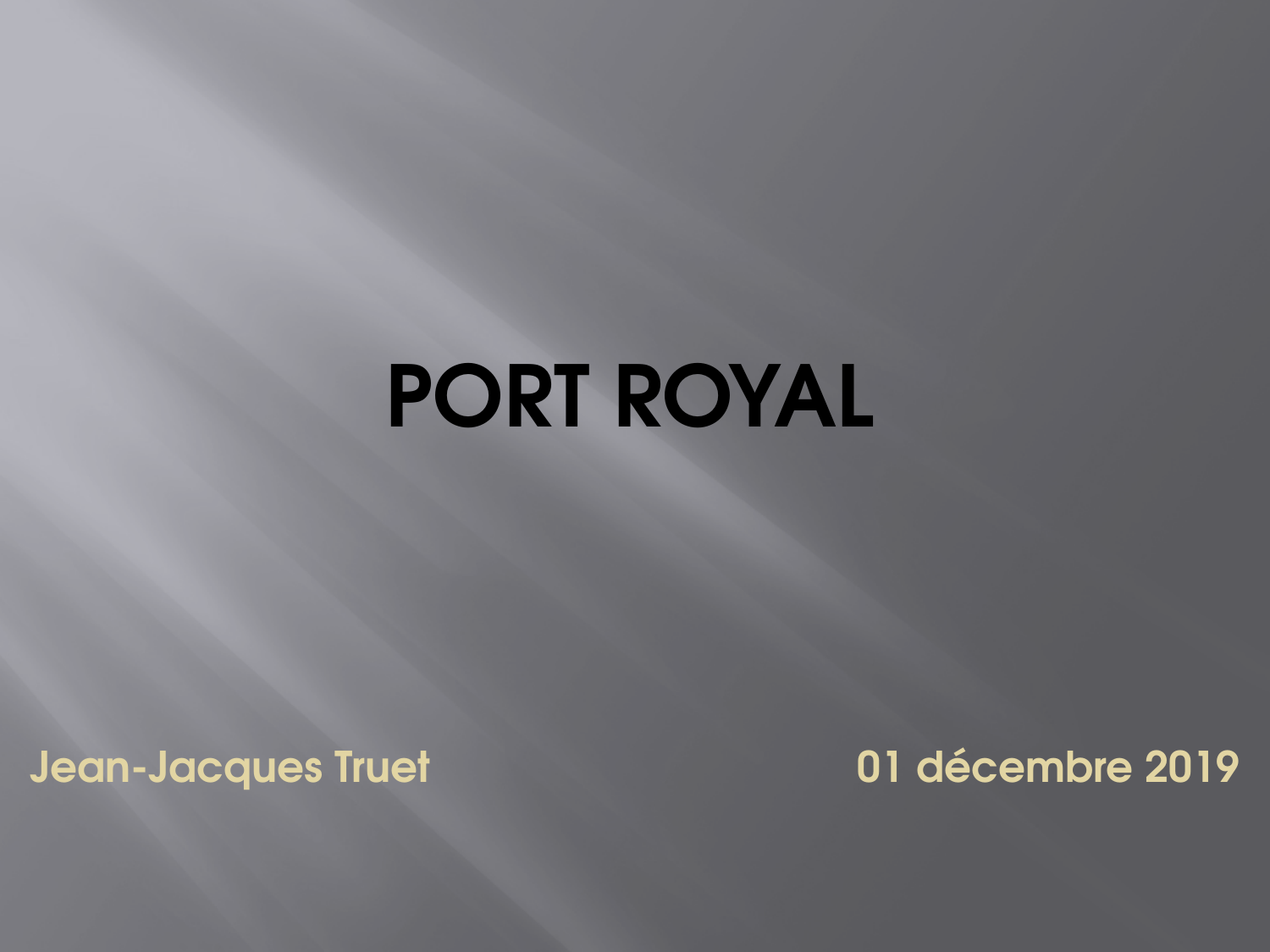

# Port royal
Jean-Jacques Truet                                    01 décembre 2019